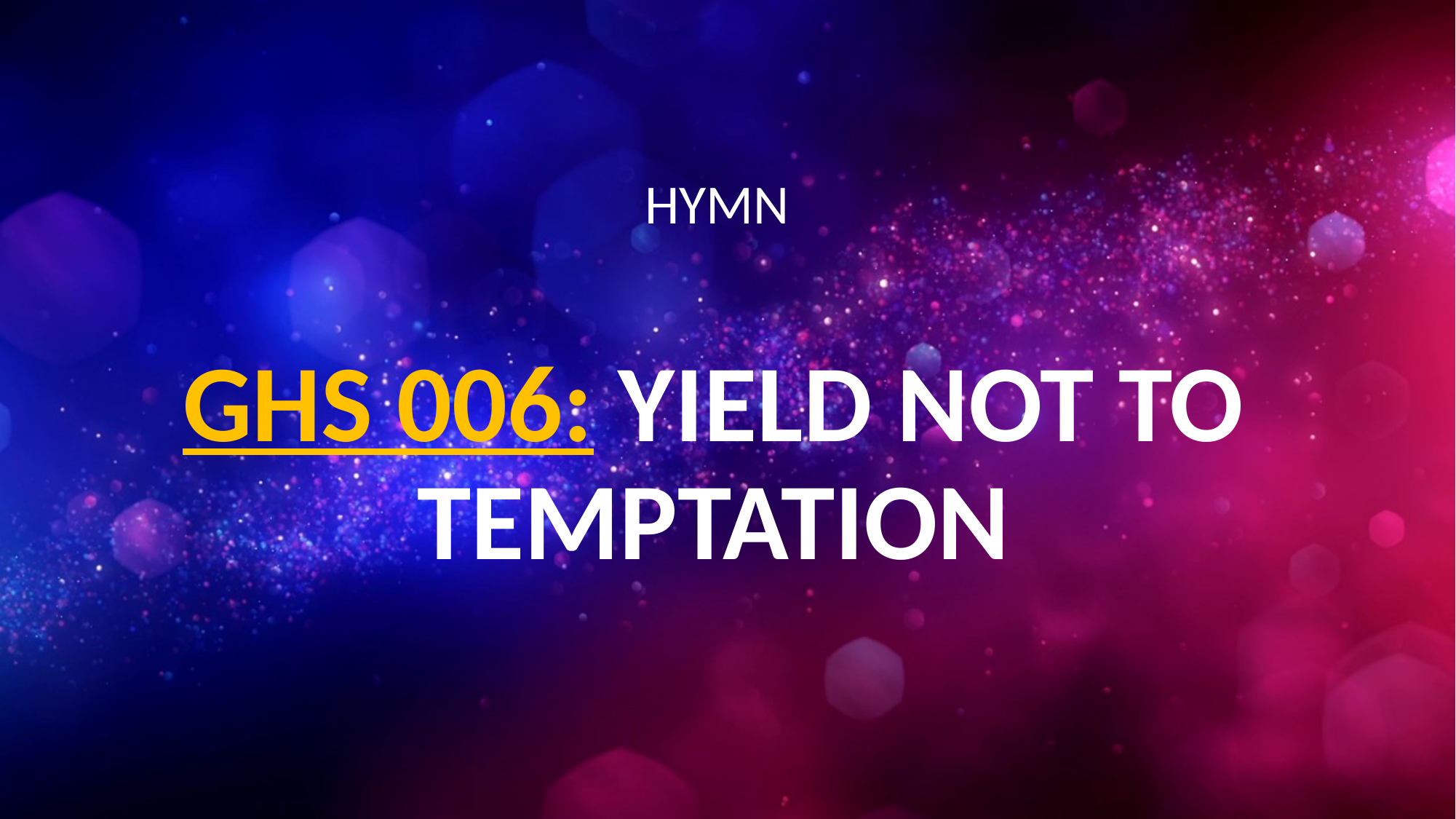

# HYMN
GHS 006: YIELD NOT TO TEMPTATION